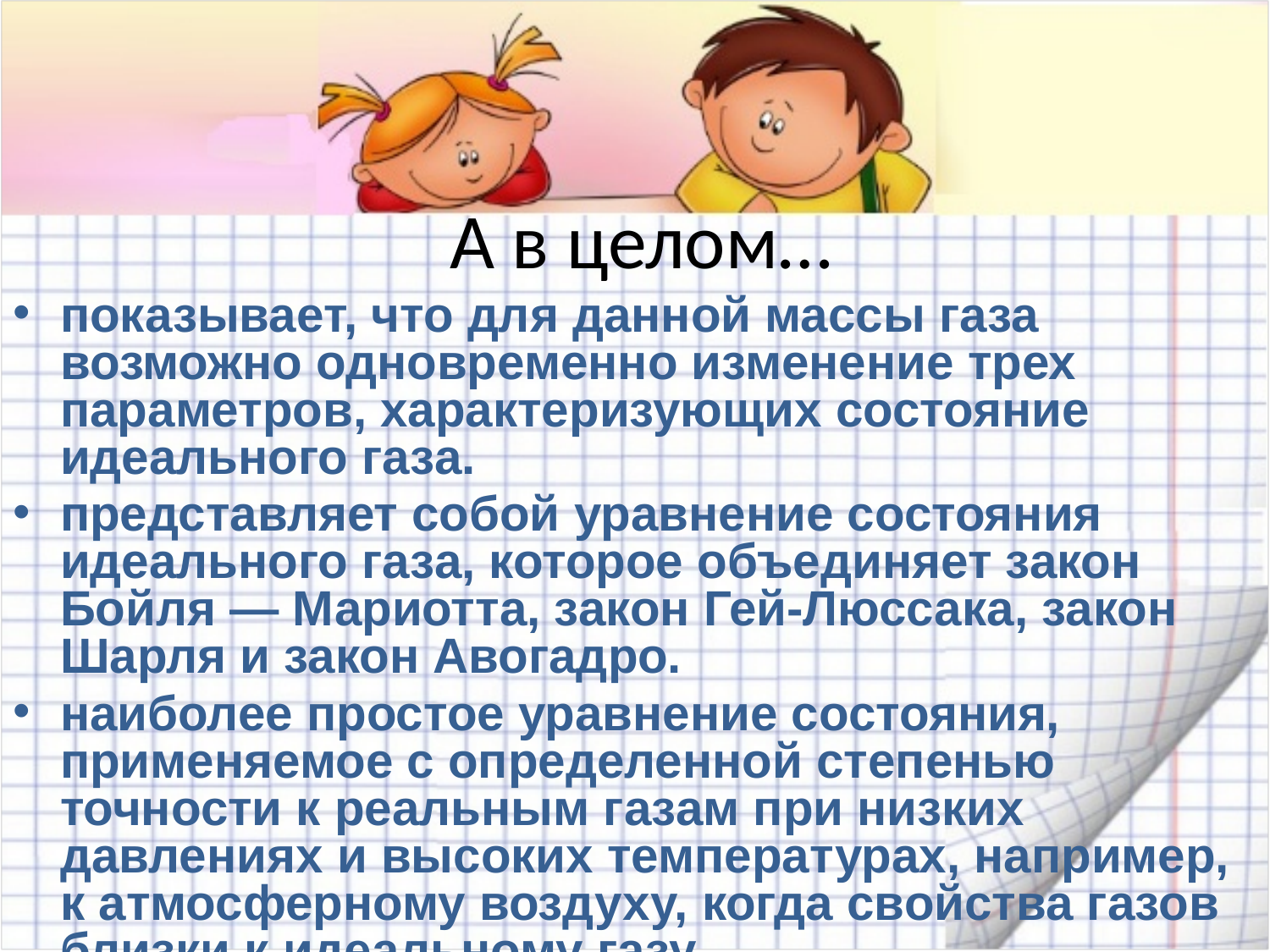

# А в целом…
показывает, что для данной массы газа возможно одновременно изменение трех параметров, характеризующих состояние идеального газа.
представляет собой уравнение состояния идеального газа, которое объединяет закон Бойля — Мариотта, закон Гей-Люссака, закон Шарля и закон Авогадро.
наиболее простое уравнение состояния, применяемое с определенной степенью точности к реальным газам при низких давлениях и высоких температурах, например, к атмосферному воздуху, когда свойства газов близки к идеальному газу.